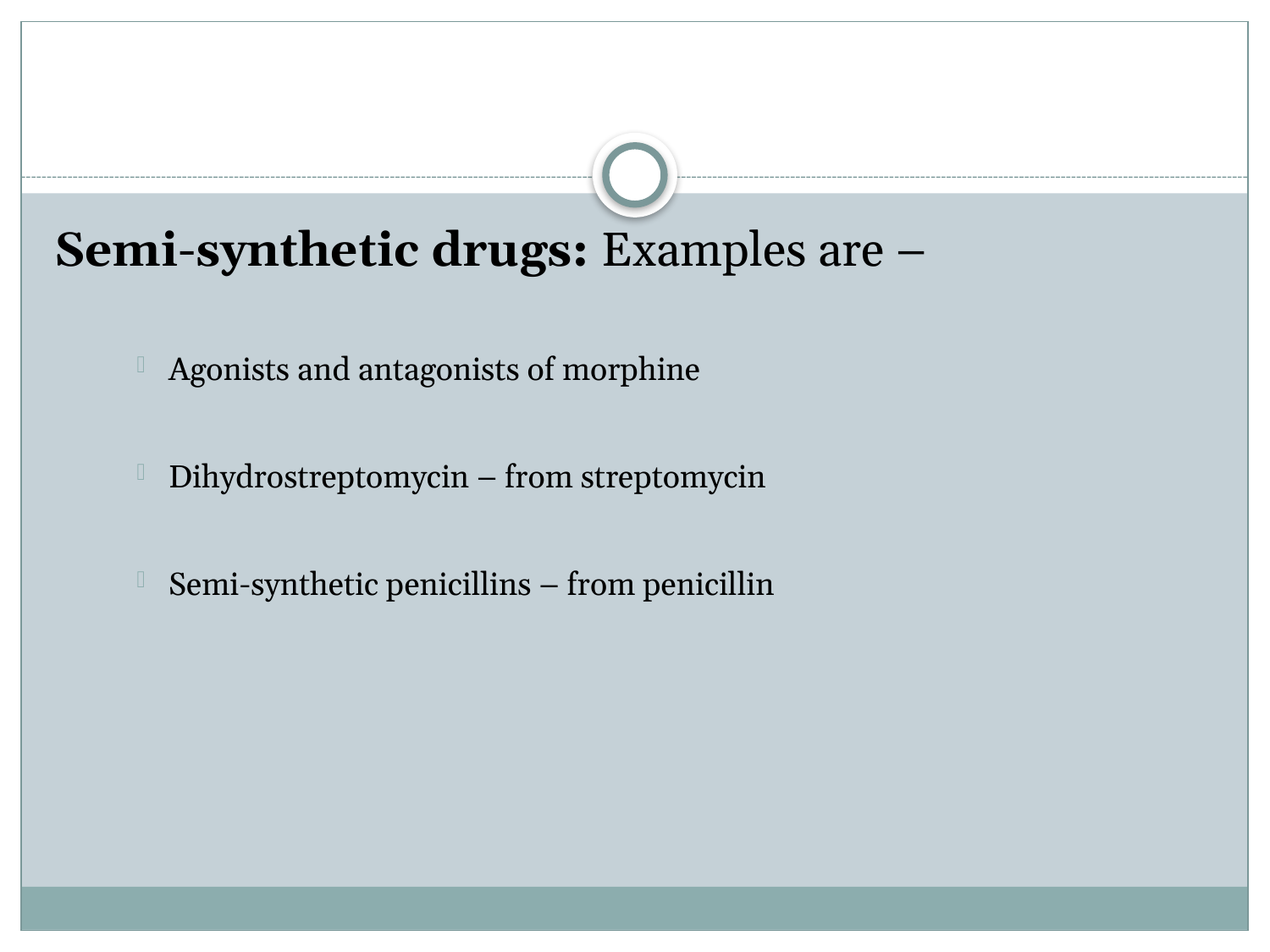

#
Semi-synthetic drugs: Examples are –

Agonists and antagonists of morphine

Dihydrostreptomycin – from streptomycin

Semi-synthetic penicillins – from penicillin